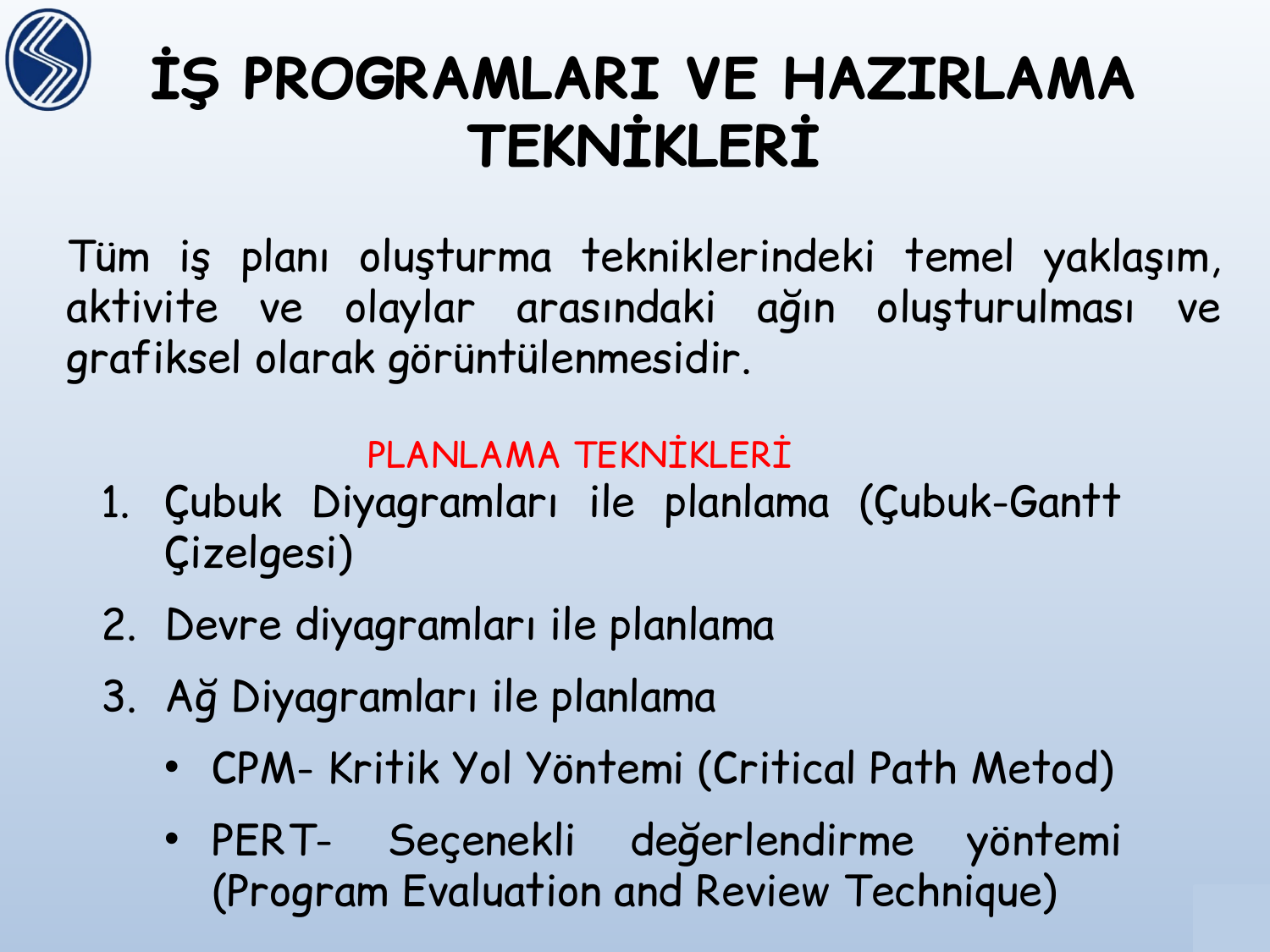

İŞ PROGRAMLARI VE HAZIRLAMA TEKNİKLERİ

Tüm iş planı oluşturma tekniklerindeki temel yaklaşım, aktivite ve olaylar arasındaki ağın oluşturulması ve grafiksel olarak görüntülenmesidir.

PLANLAMA TEKNİKLERİ
Çubuk Diyagramları ile planlama (Çubuk-Gantt Çizelgesi)
Devre diyagramları ile planlama
Ağ Diyagramları ile planlama
CPM- Kritik Yol Yöntemi (Critical Path Metod)
PERT- Seçenekli değerlendirme yöntemi (Program Evaluation and Review Technique)